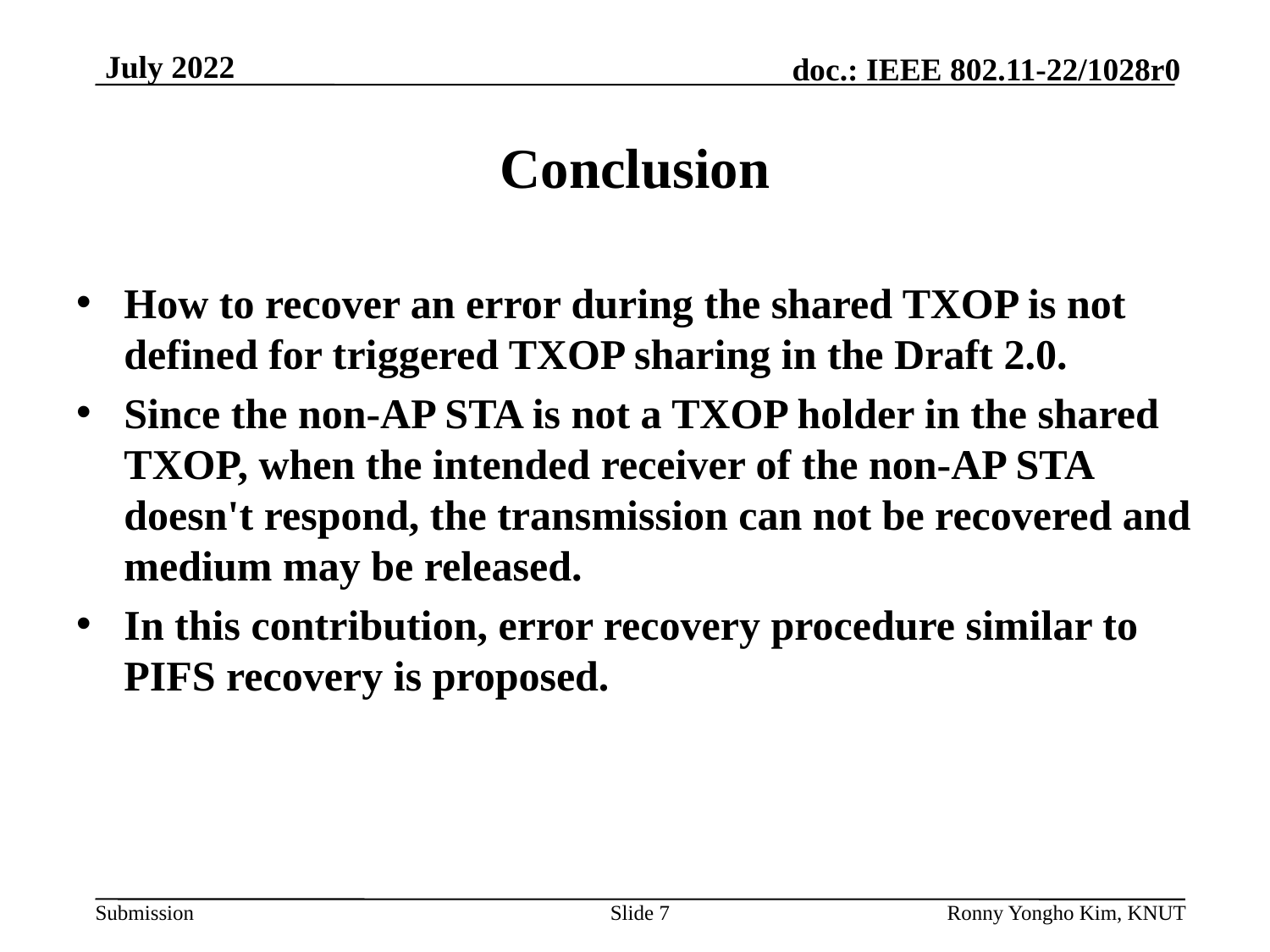

# Conclusion
How to recover an error during the shared TXOP is not defined for triggered TXOP sharing in the Draft 2.0.
Since the non-AP STA is not a TXOP holder in the shared TXOP, when the intended receiver of the non-AP STA doesn't respond, the transmission can not be recovered and medium may be released.
In this contribution, error recovery procedure similar to PIFS recovery is proposed.